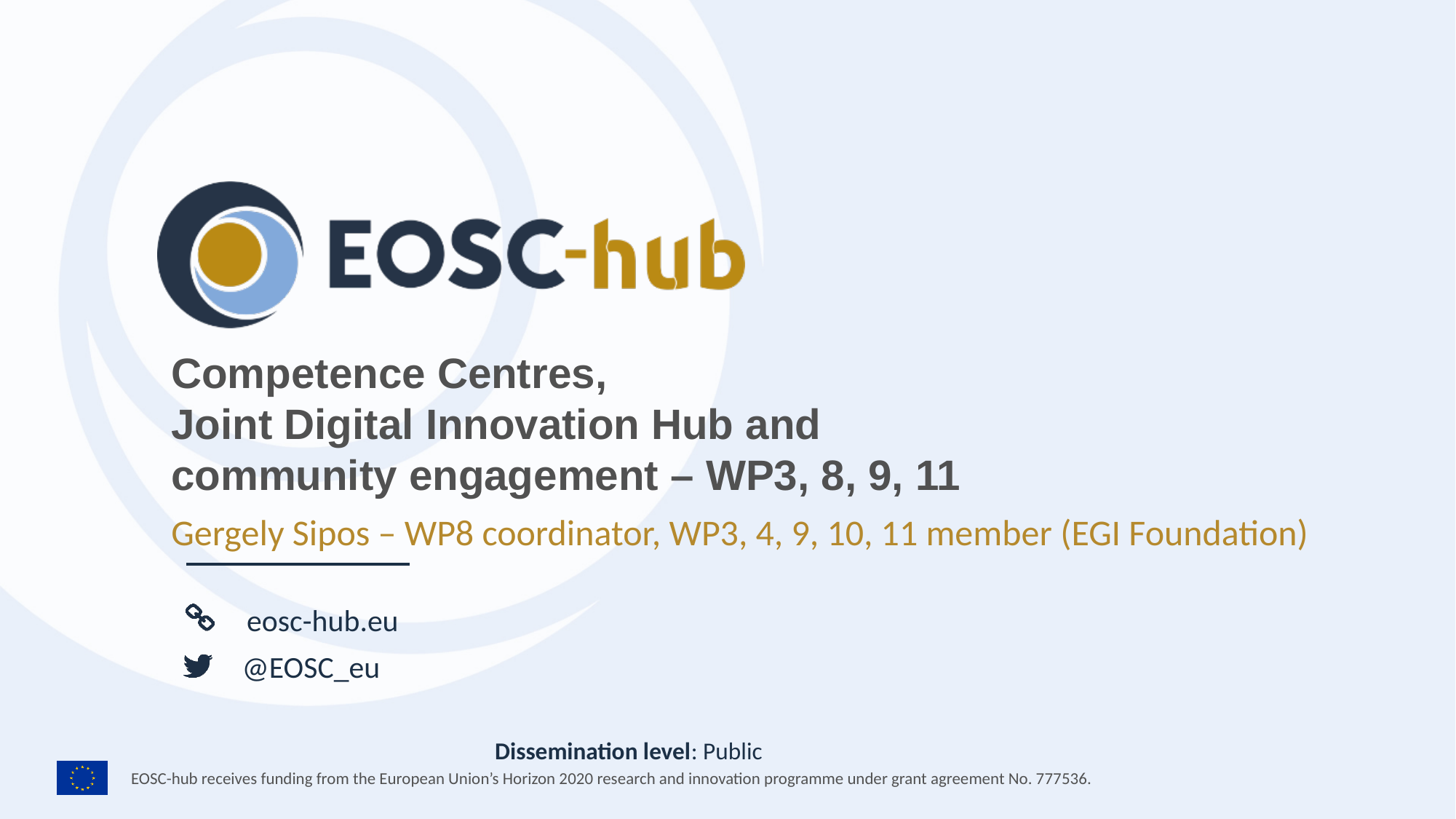

Competence Centres,
Joint Digital Innovation Hub and
community engagement – WP3, 8, 9, 11
Gergely Sipos – WP8 coordinator, WP3, 4, 9, 10, 11 member (EGI Foundation)
Dissemination level: Public